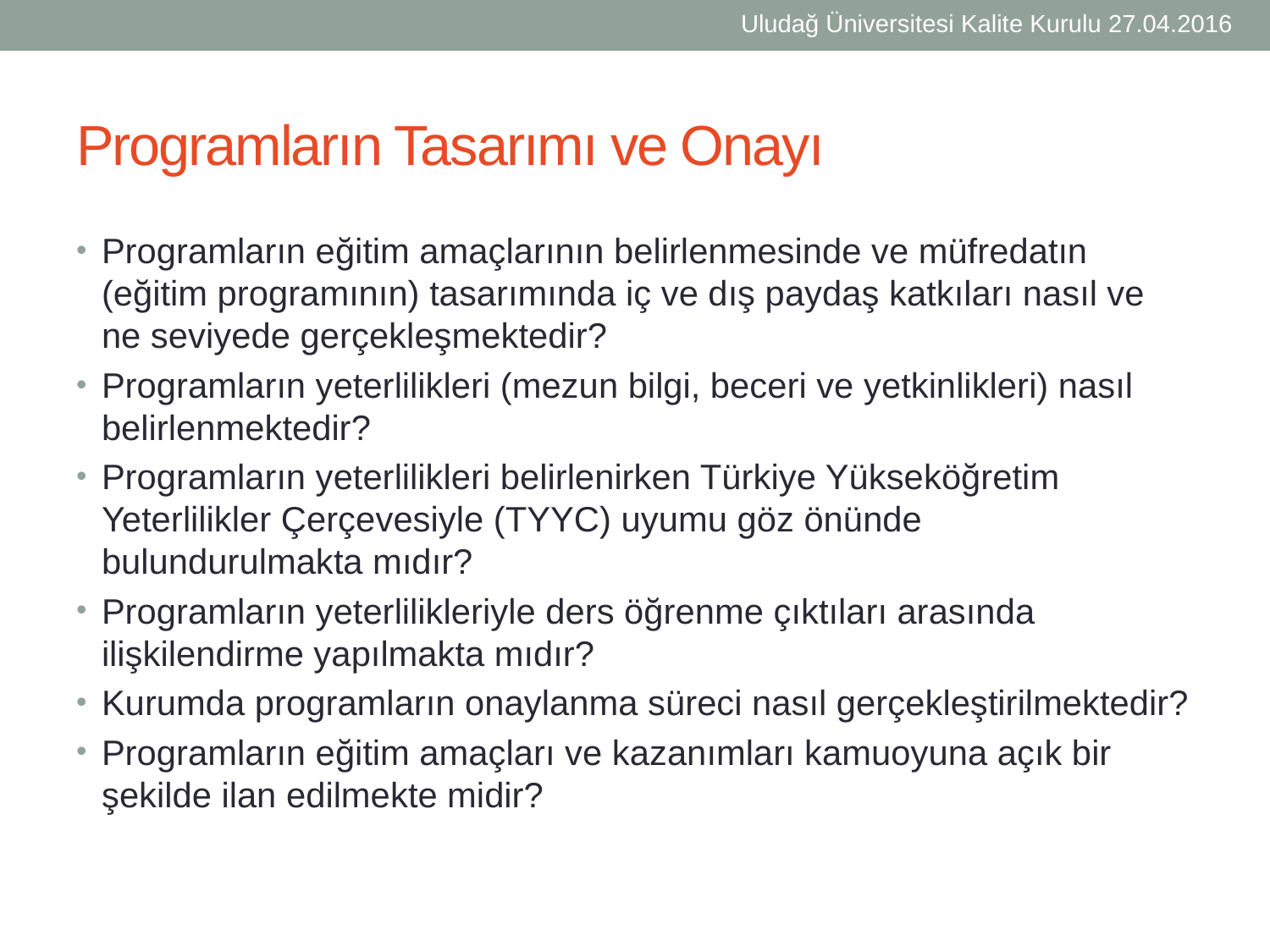

Uludağ Üniversitesi Kalite Kurulu 27.04.2016
# Programların Tasarımı ve Onayı
Programların eğitim amaçlarının belirlenmesinde ve müfredatın (eğitim programının) tasarımında iç ve dış paydaş katkıları nasıl ve ne seviyede gerçekleşmektedir?
Programların yeterlilikleri (mezun bilgi, beceri ve yetkinlikleri) nasıl belirlenmektedir?
Programların yeterlilikleri belirlenirken Türkiye Yükseköğretim Yeterlilikler Çerçevesiyle (TYYC) uyumu göz önünde bulundurulmakta mıdır?
Programların yeterlilikleriyle ders öğrenme çıktıları arasında ilişkilendirme yapılmakta mıdır?
Kurumda programların onaylanma süreci nasıl gerçekleştirilmektedir?
Programların eğitim amaçları ve kazanımları kamuoyuna açık bir şekilde ilan edilmekte midir?